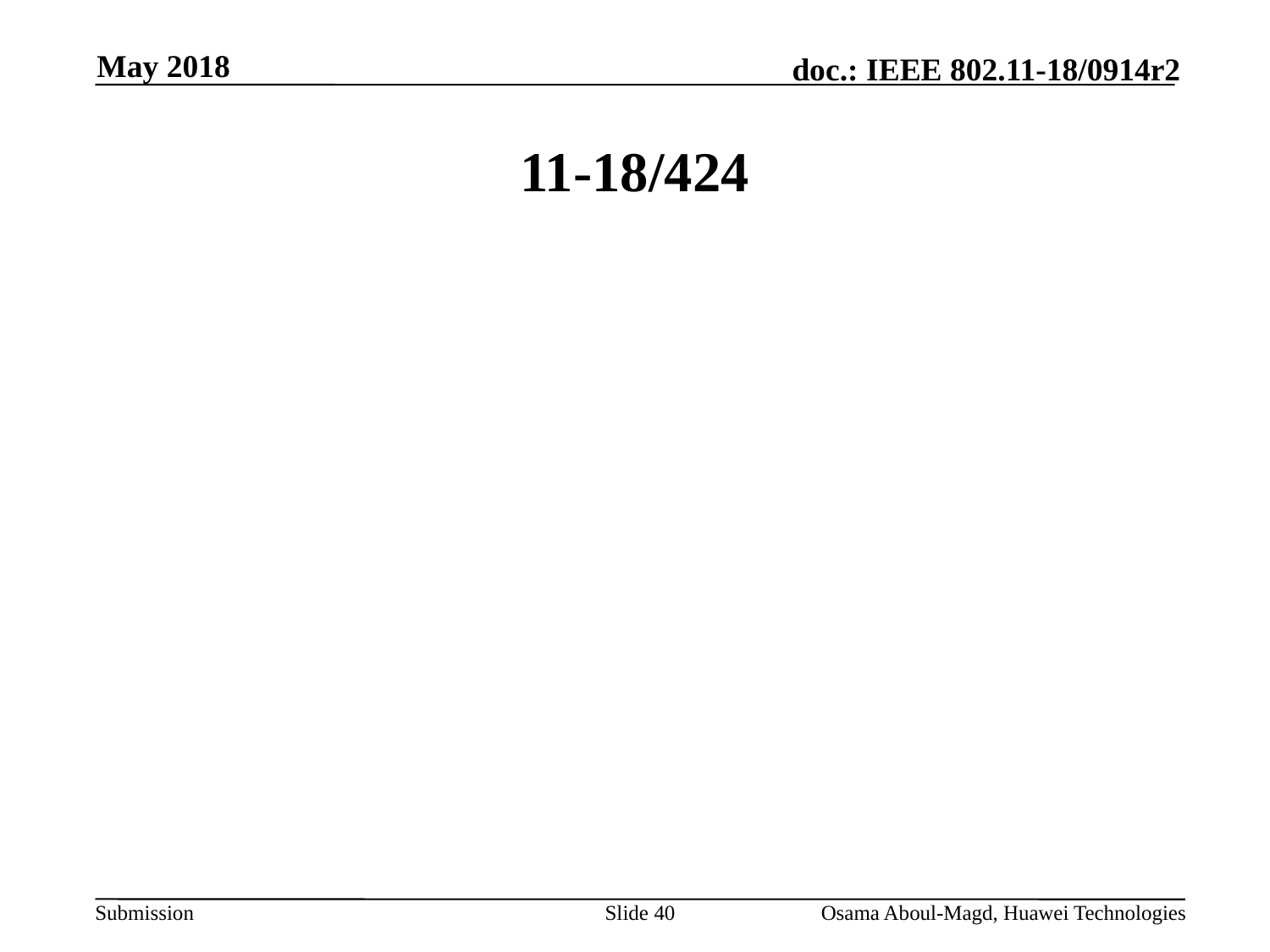

May 2018
# 11-18/424

Slide 40
Osama Aboul-Magd, Huawei Technologies